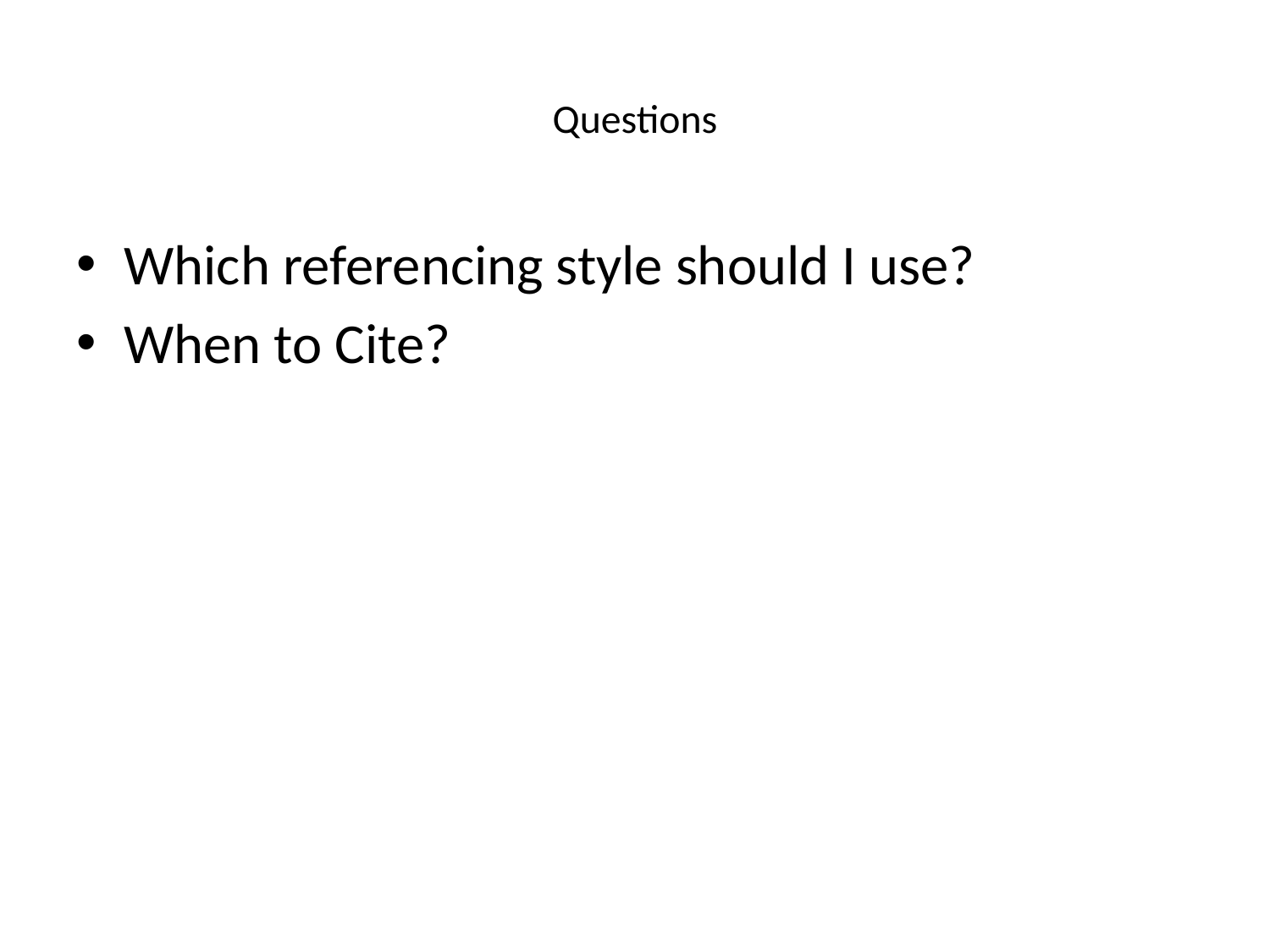

# Questions
Which referencing style should I use?
When to Cite?